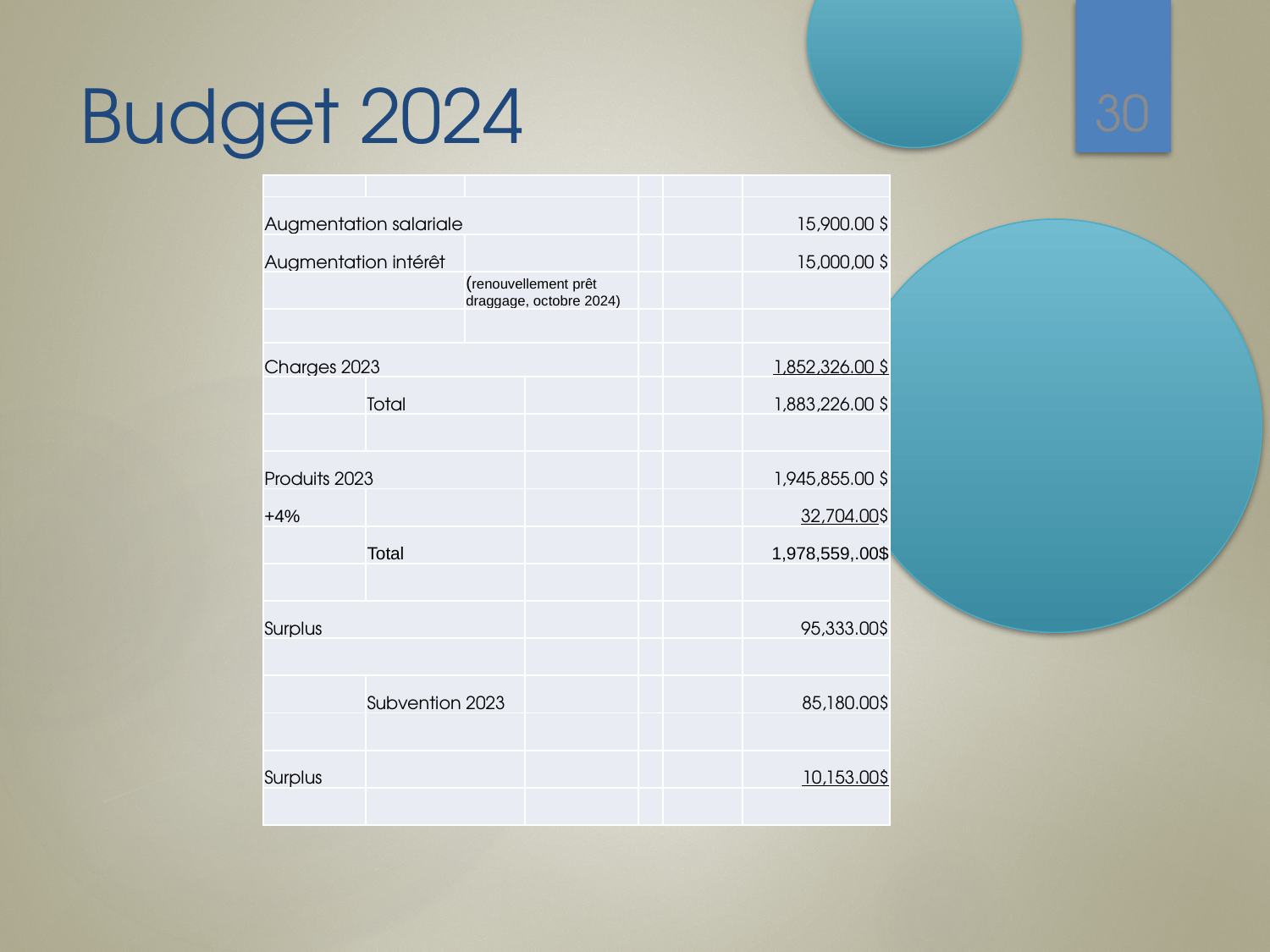

30
# Budget 2024
|  |  |  |  |  |  |  |
| --- | --- | --- | --- | --- | --- | --- |
| Augmentation salariale |  |  |  |  |  | 15,900.00 $ |
| Augmentation intérêt |  |  |  |  |  | 15,000,00 $ |
|  |  | (renouvellement prêt draggage, octobre 2024) |  |  |  |  |
|  |  |  |  |  |  |  |
| Charges 2023 |  |  |  |  |  | 1,852,326.00 $ |
|  | Total |  |  |  |  | 1,883,226.00 $ |
|  |  |  |  |  |  |  |
| Produits 2023 |  |  |  |  |  | 1,945,855.00 $ |
| +4% |  |  |  |  |  | 32,704.00$ |
|  | Total |  |  |  |  | 1,978,559,.00$ |
|  |  |  |  |  |  |  |
| Surplus |  |  |  |  |  | 95,333.00$ |
|  |  |  |  |  |  |  |
|  | Subvention 2023 |  |  |  |  | 85,180.00$ |
|  |  |  |  |  |  |  |
| Surplus |  |  |  |  |  | 10,153.00$ |
|  |  |  |  |  |  |  |